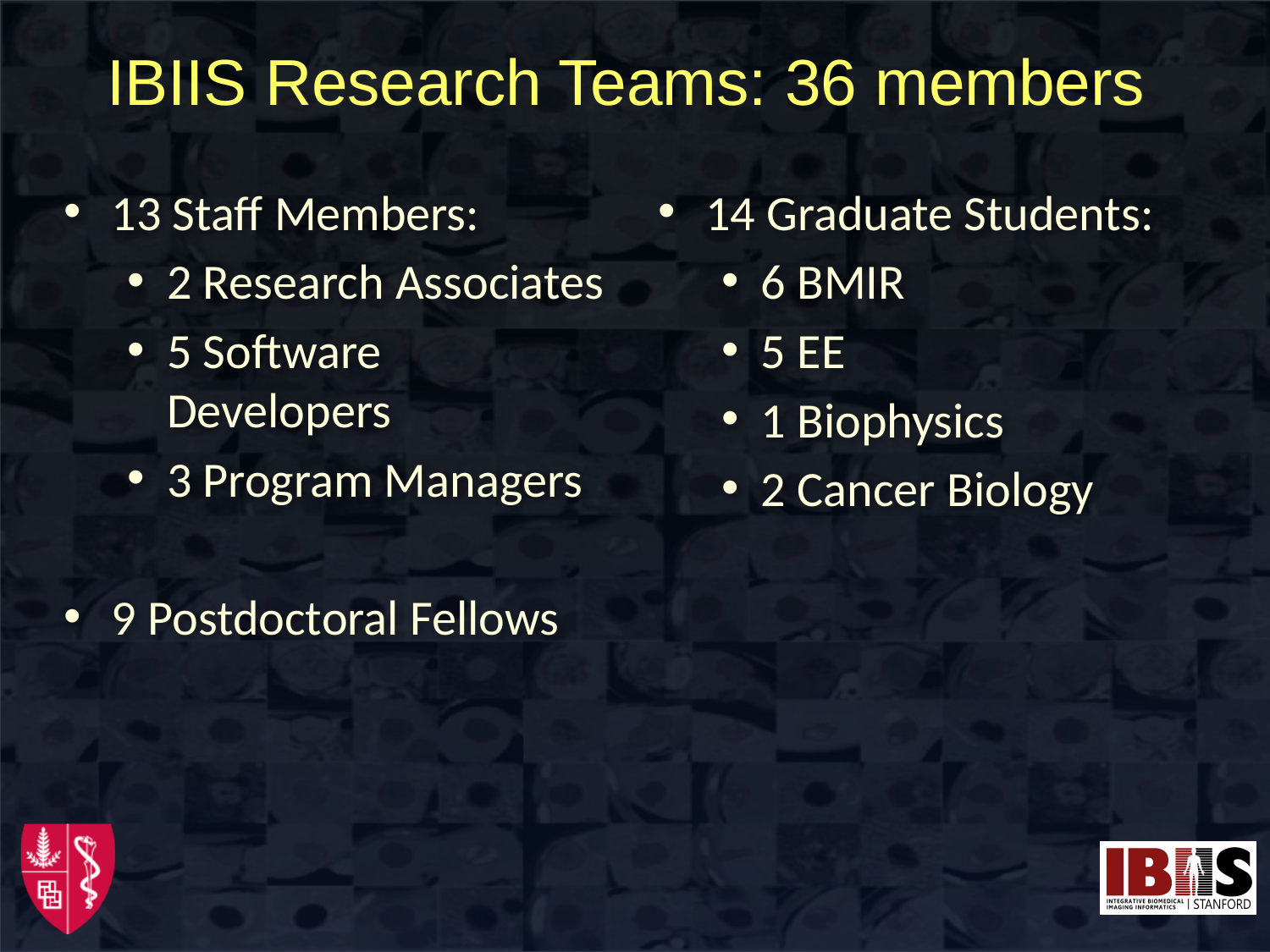

# IBIIS Research Teams: 36 members
13 Staff Members:
2 Research Associates
5 Software Developers
3 Program Managers

9 Postdoctoral Fellows

14 Graduate Students:
6 BMIR
5 EE
1 Biophysics
2 Cancer Biology